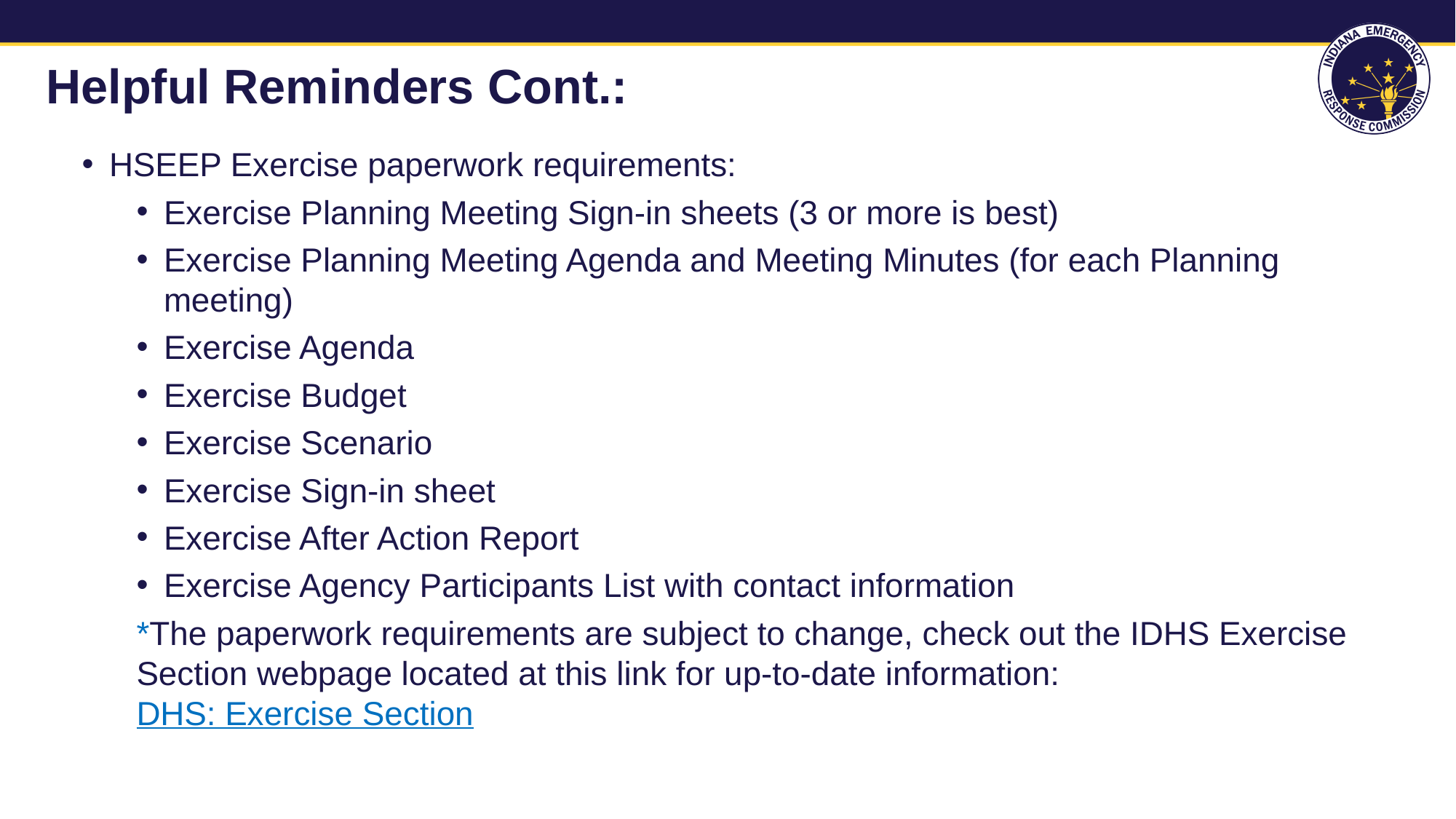

# Helpful Reminders Cont.:
HSEEP Exercise paperwork requirements:
Exercise Planning Meeting Sign-in sheets (3 or more is best)
Exercise Planning Meeting Agenda and Meeting Minutes (for each Planning meeting)
Exercise Agenda
Exercise Budget
Exercise Scenario
Exercise Sign-in sheet
Exercise After Action Report
Exercise Agency Participants List with contact information
*The paperwork requirements are subject to change, check out the IDHS Exercise Section webpage located at this link for up-to-date information: DHS: Exercise Section